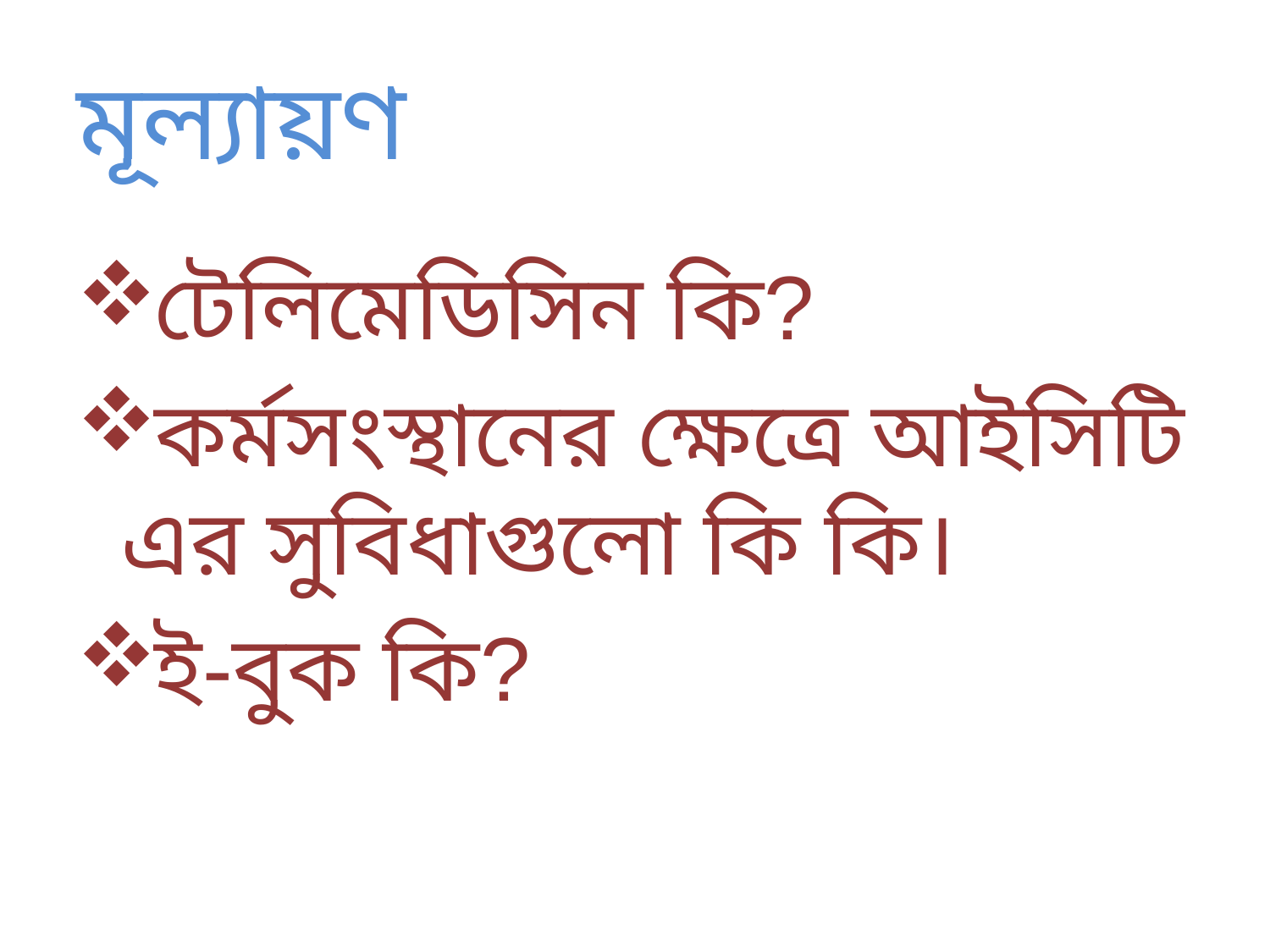

# মূল্যায়ণ
টেলিমেডিসিন কি?
কর্মসংস্থানের ক্ষেত্রে আইসিটি এর সুবিধাগুলো কি কি।
ই-বুক কি?